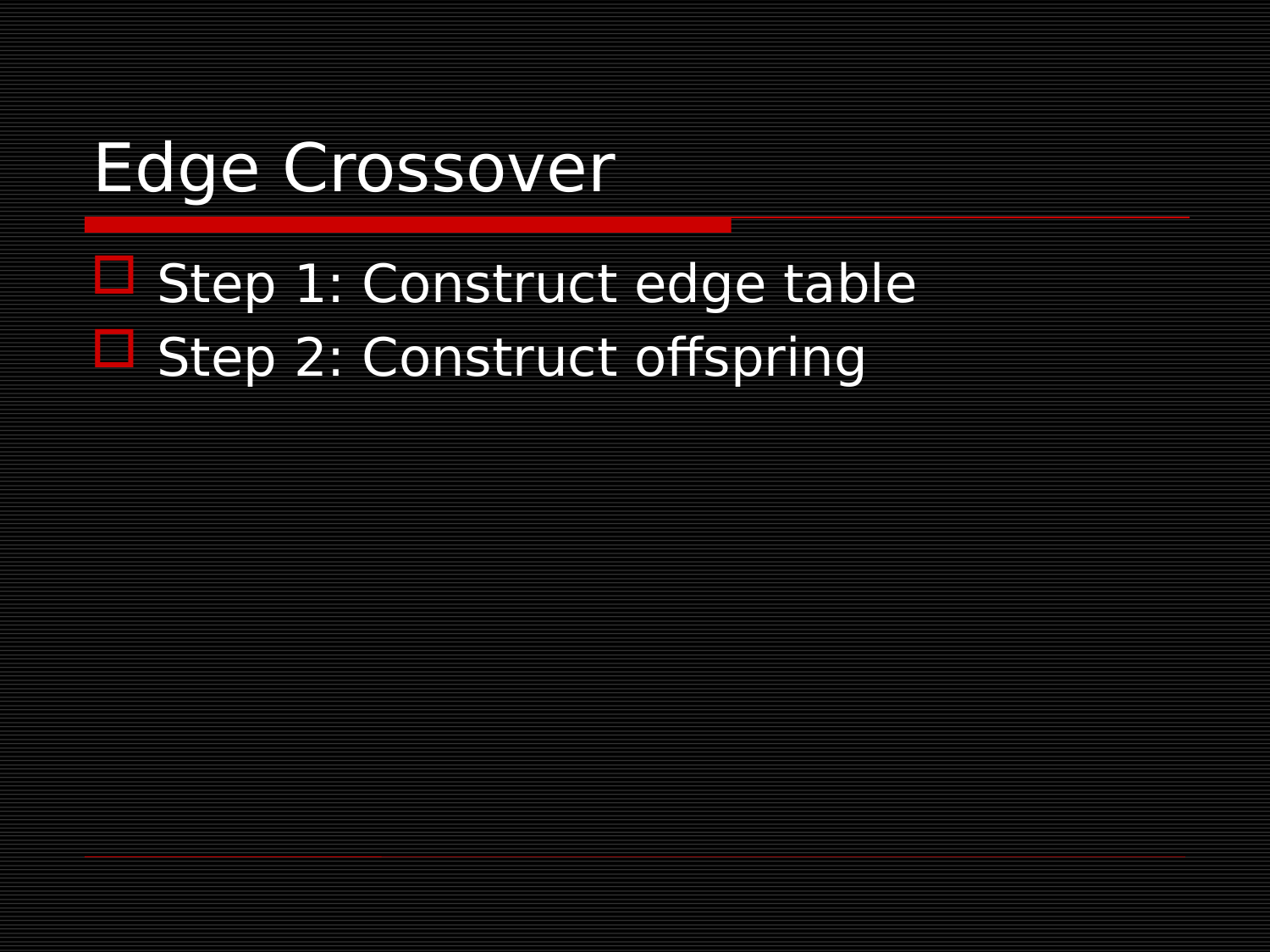

# Edge Crossover
Step 1: Construct edge table
Step 2: Construct offspring